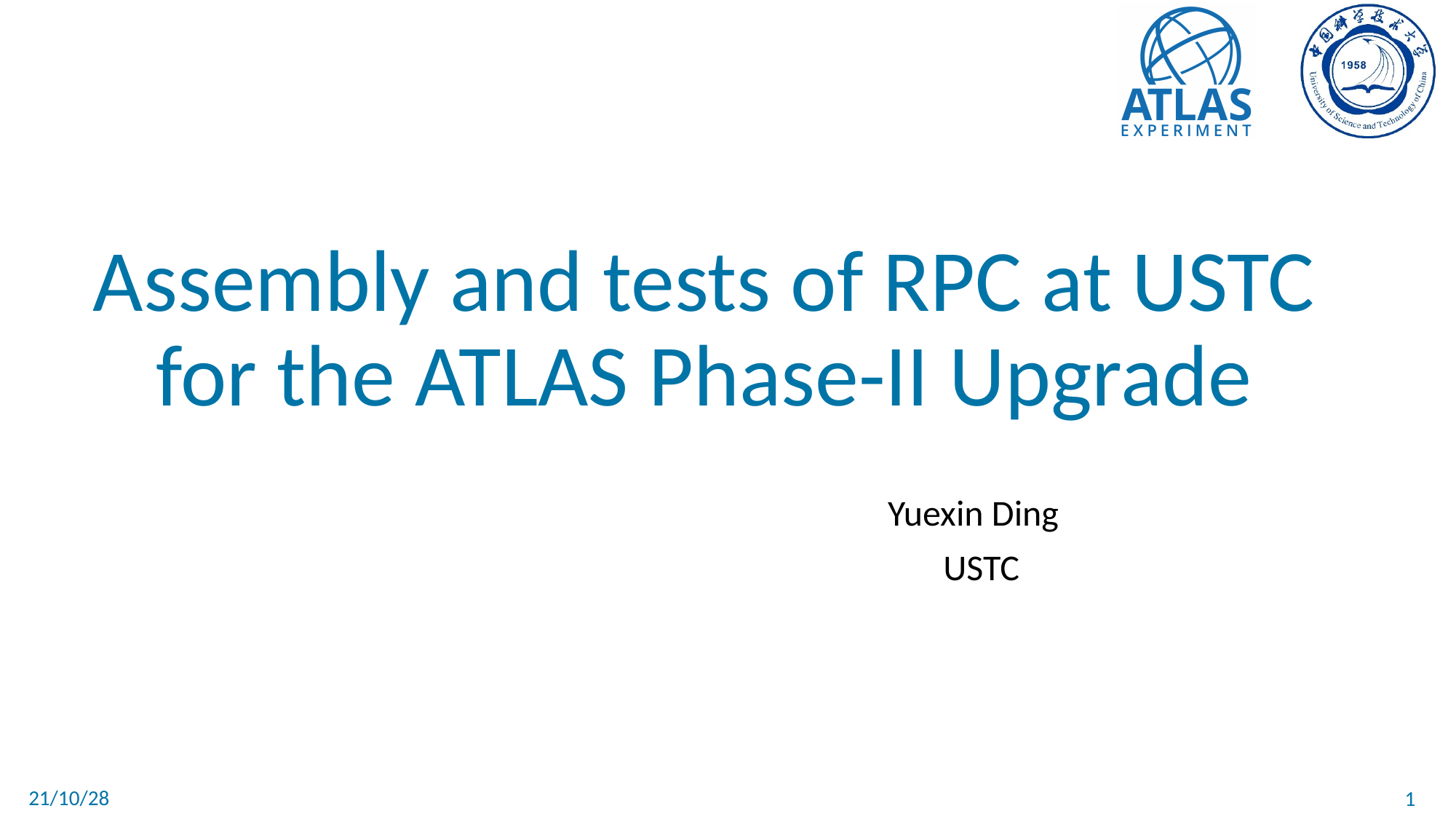

# Assembly and tests of RPC at USTC for the ATLAS Phase-II Upgrade

                                                            Yuexin Ding
                                                              USTC
21/10/28
1